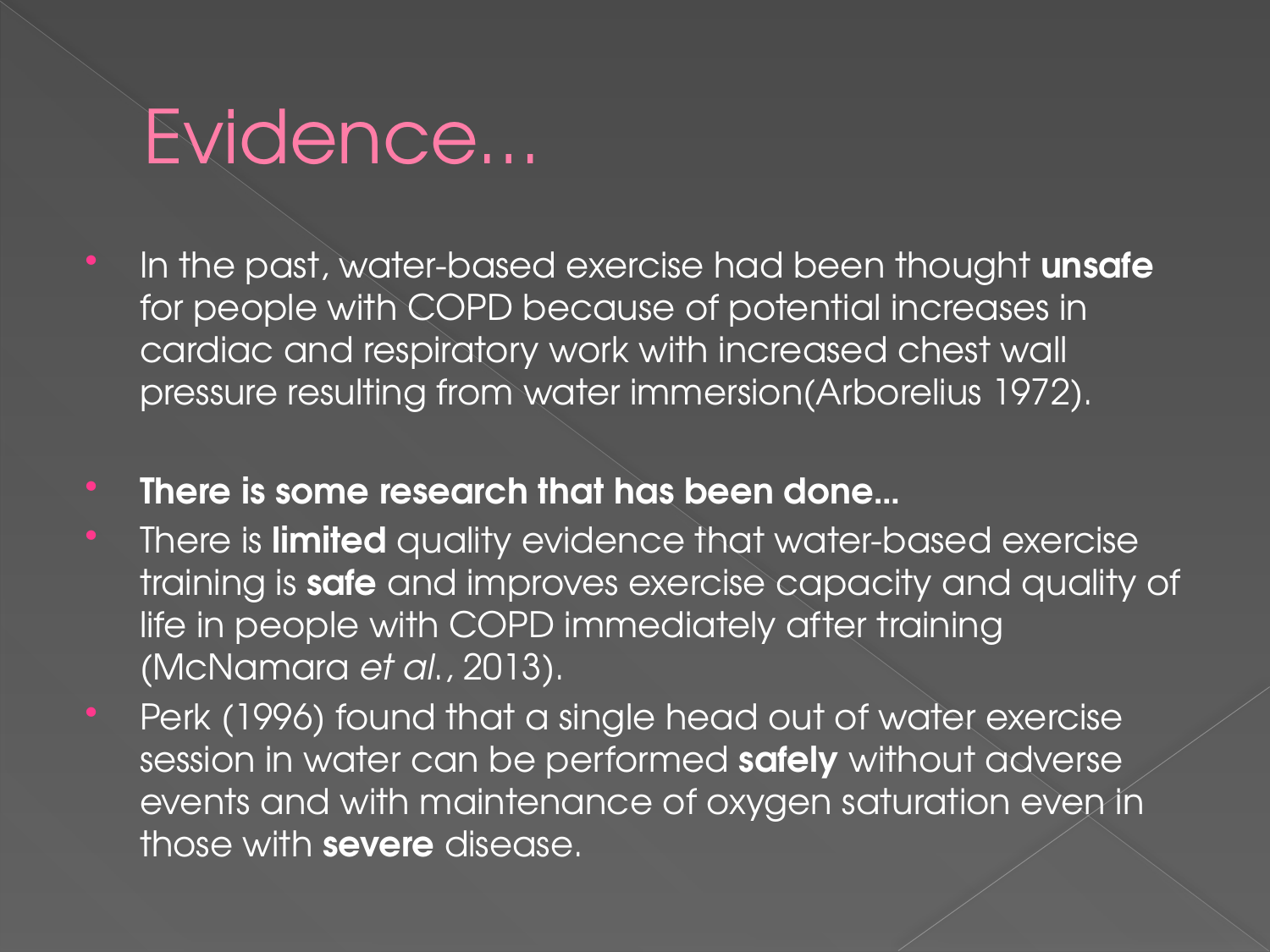

# Evidence…
In the past, water-based exercise had been thought unsafe for people with COPD because of potential increases in cardiac and respiratory work with increased chest wall pressure resulting from water immersion(Arborelius 1972).

There is some research that has been done…
There is limited quality evidence that water-based exercise training is safe and improves exercise capacity and quality of life in people with COPD immediately after training (McNamara et al., 2013).
Perk (1996) found that a single head out of water exercise session in water can be performed safely without adverse events and with maintenance of oxygen saturation even in those with severe disease.